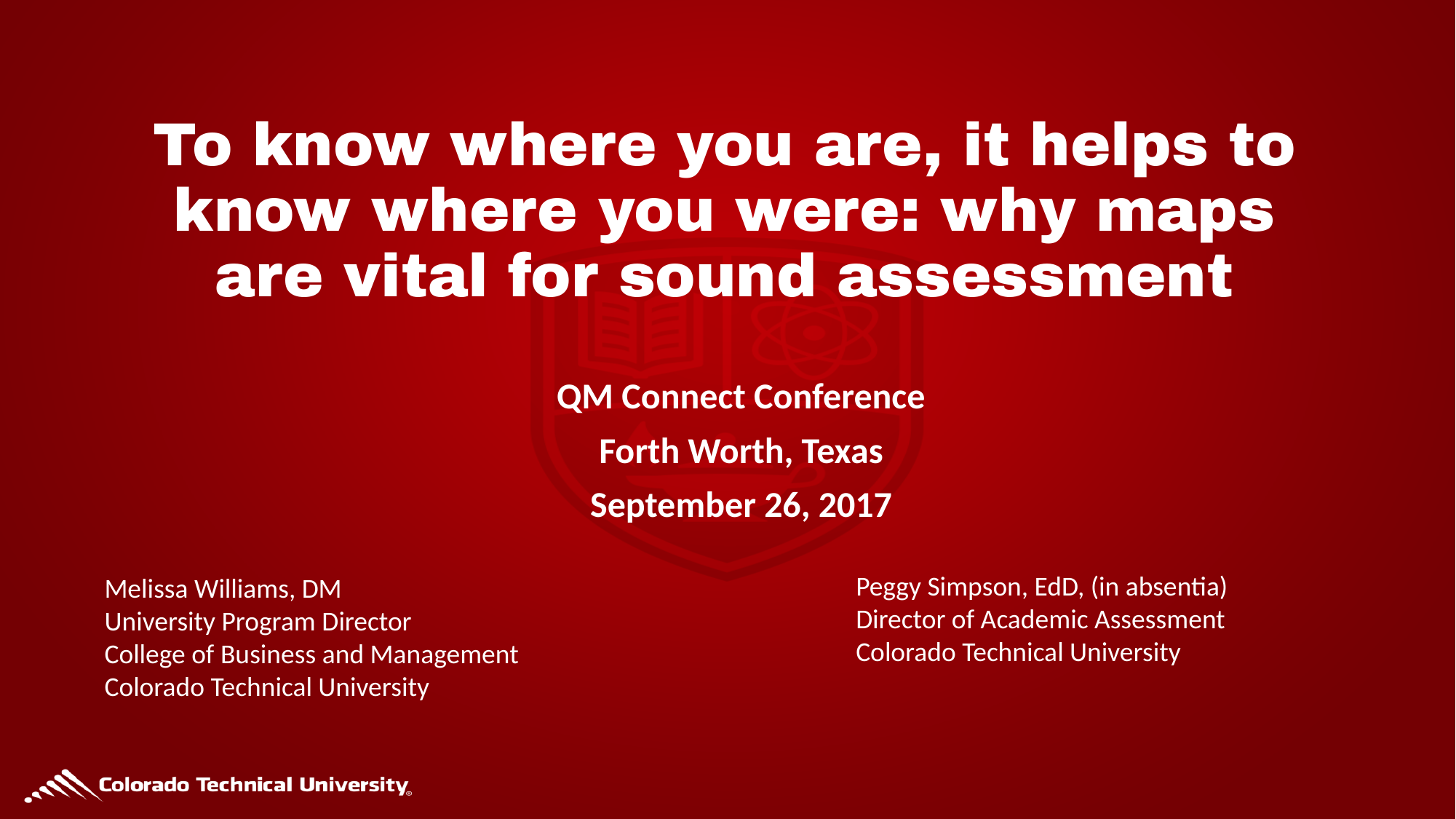

# To know where you are, it helps to know where you were: why maps are vital for sound assessment
QM Connect Conference
Forth Worth, Texas
September 26, 2017

Peggy Simpson, EdD, (in absentia)
Director of Academic Assessment
Colorado Technical University
Melissa Williams, DM
University Program Director
College of Business and Management
Colorado Technical University